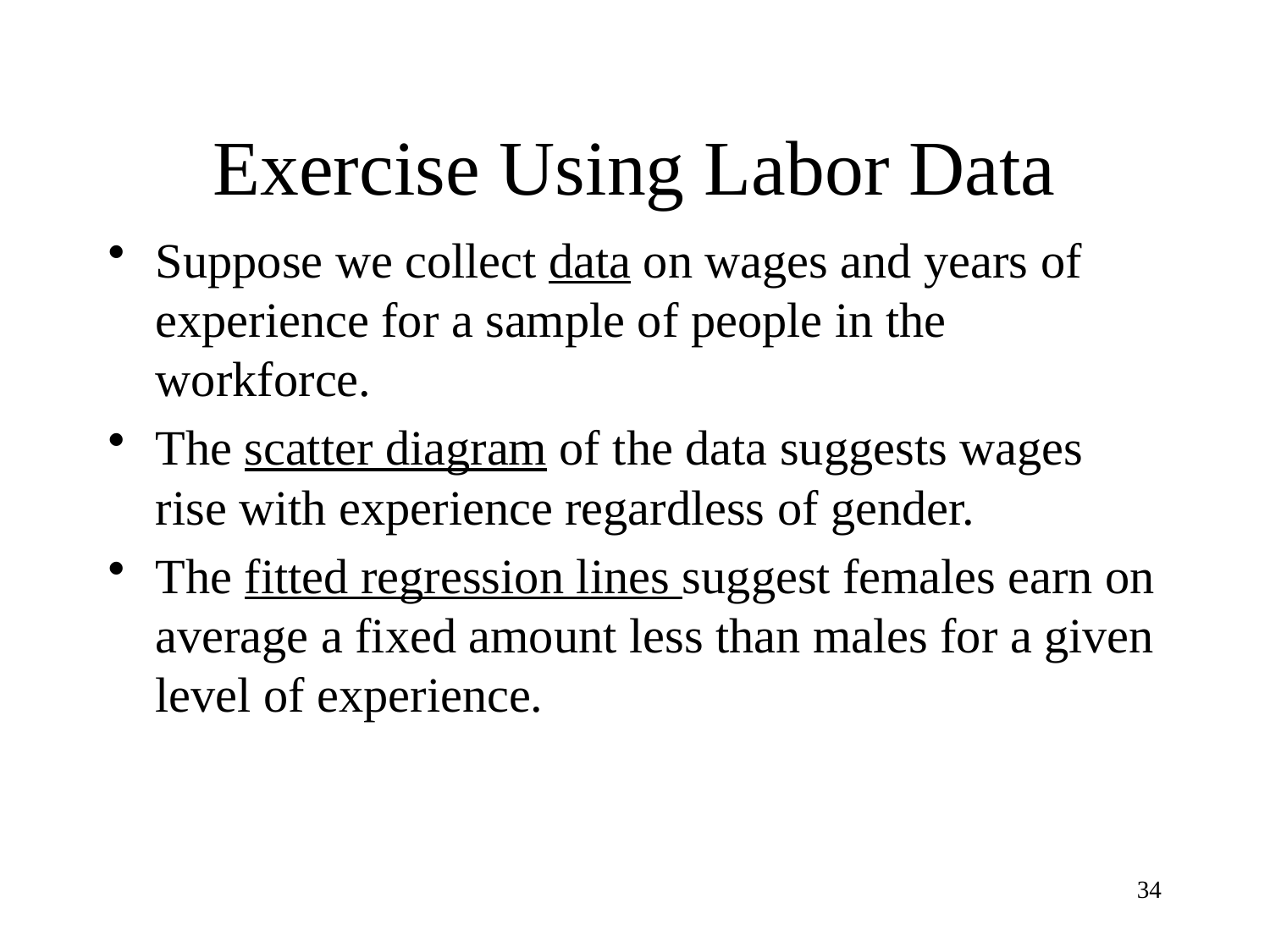

# Exercise Using Labor Data
Suppose we collect data on wages and years of experience for a sample of people in the workforce.
The scatter diagram of the data suggests wages rise with experience regardless of gender.
The fitted regression lines suggest females earn on average a fixed amount less than males for a given level of experience.

34